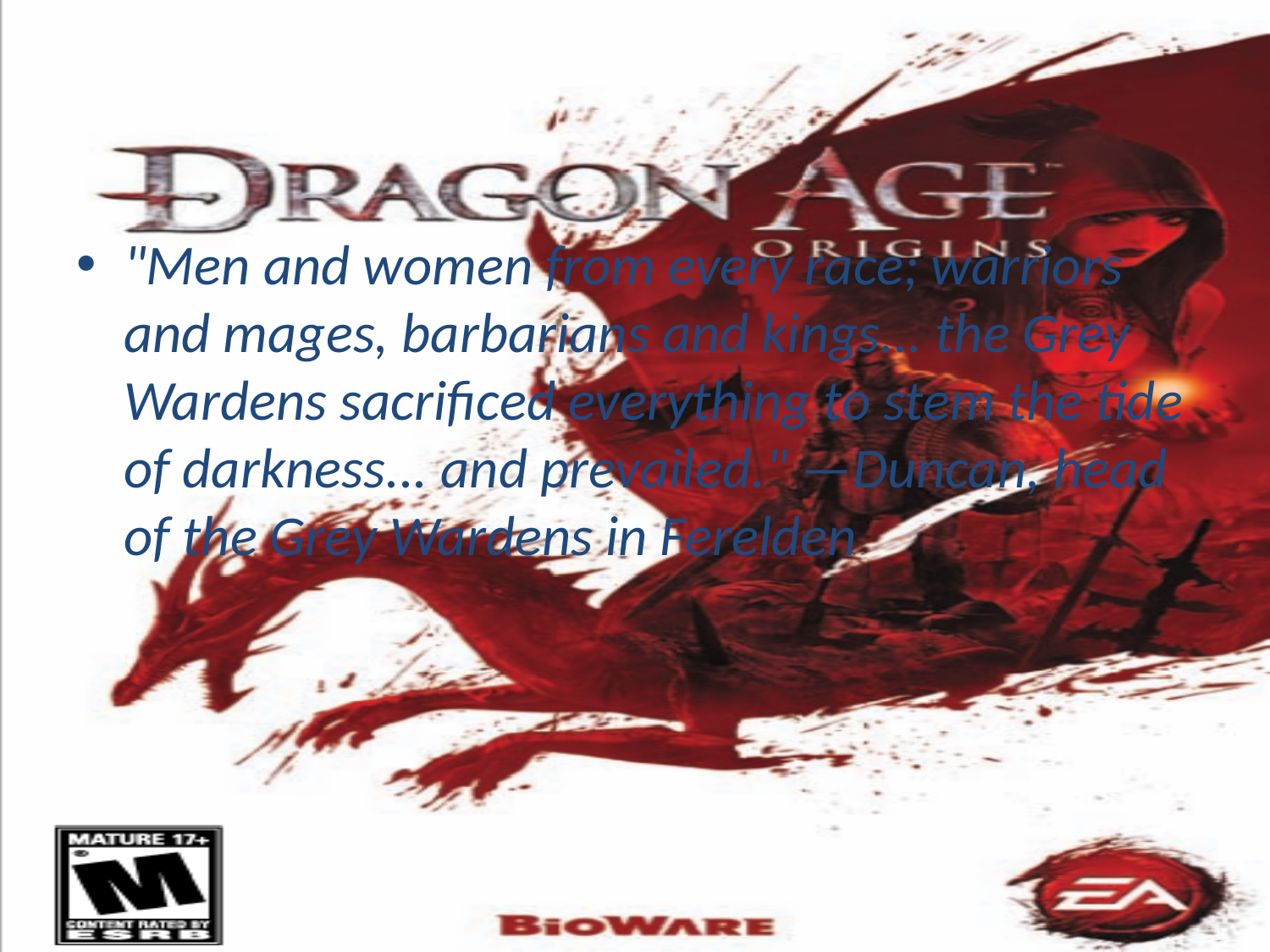

"Men and women from every race; warriors and mages, barbarians and kings... the Grey Wardens sacrificed everything to stem the tide of darkness... and prevailed." —Duncan, head of the Grey Wardens in Ferelden